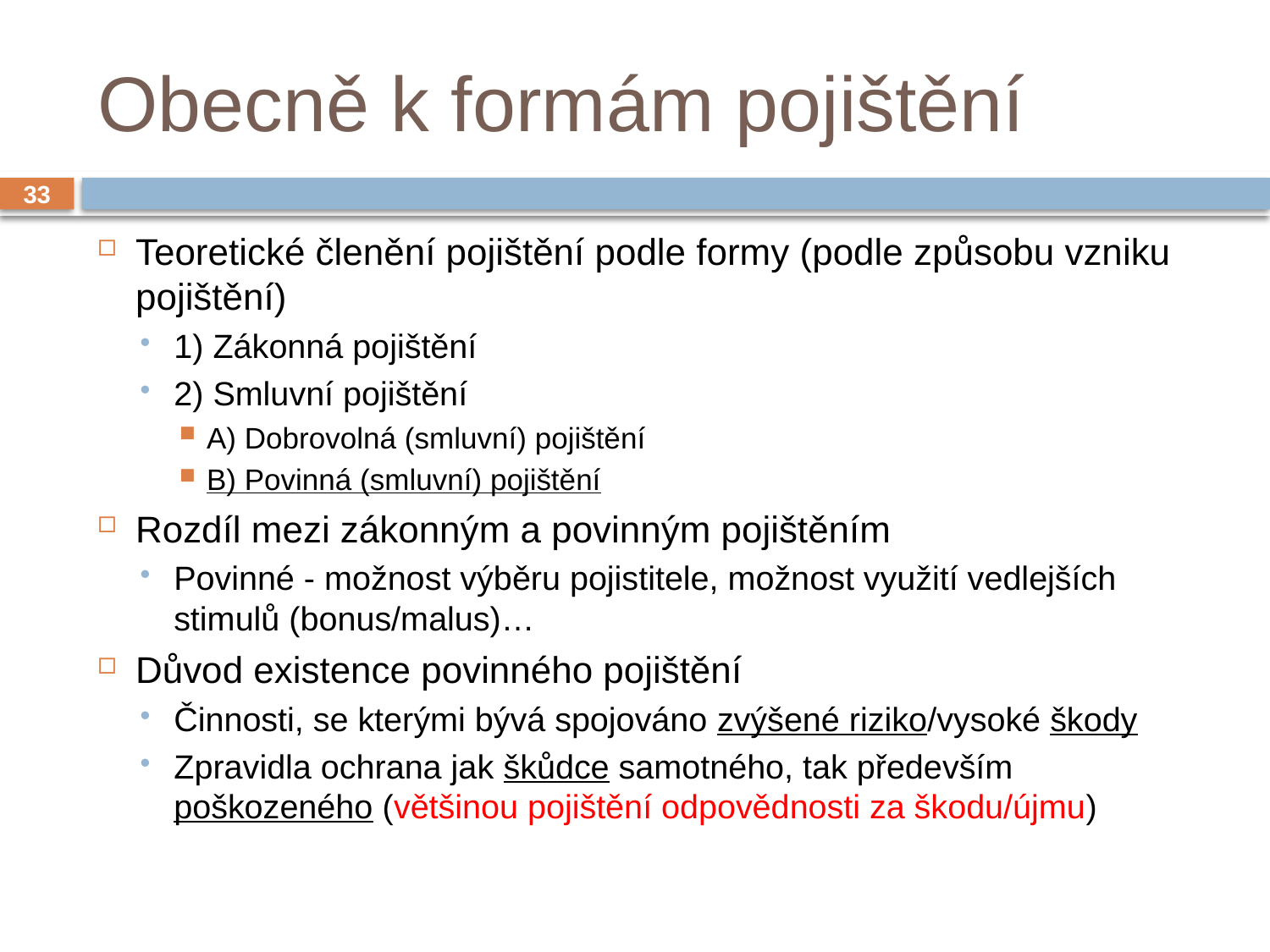

# Obecně k formám pojištění
33
Teoretické členění pojištění podle formy (podle způsobu vzniku pojištění)
1) Zákonná pojištění
2) Smluvní pojištění
A) Dobrovolná (smluvní) pojištění
B) Povinná (smluvní) pojištění
Rozdíl mezi zákonným a povinným pojištěním
Povinné - možnost výběru pojistitele, možnost využití vedlejších stimulů (bonus/malus)…
Důvod existence povinného pojištění
Činnosti, se kterými bývá spojováno zvýšené riziko/vysoké škody
Zpravidla ochrana jak škůdce samotného, tak především poškozeného (většinou pojištění odpovědnosti za škodu/újmu)